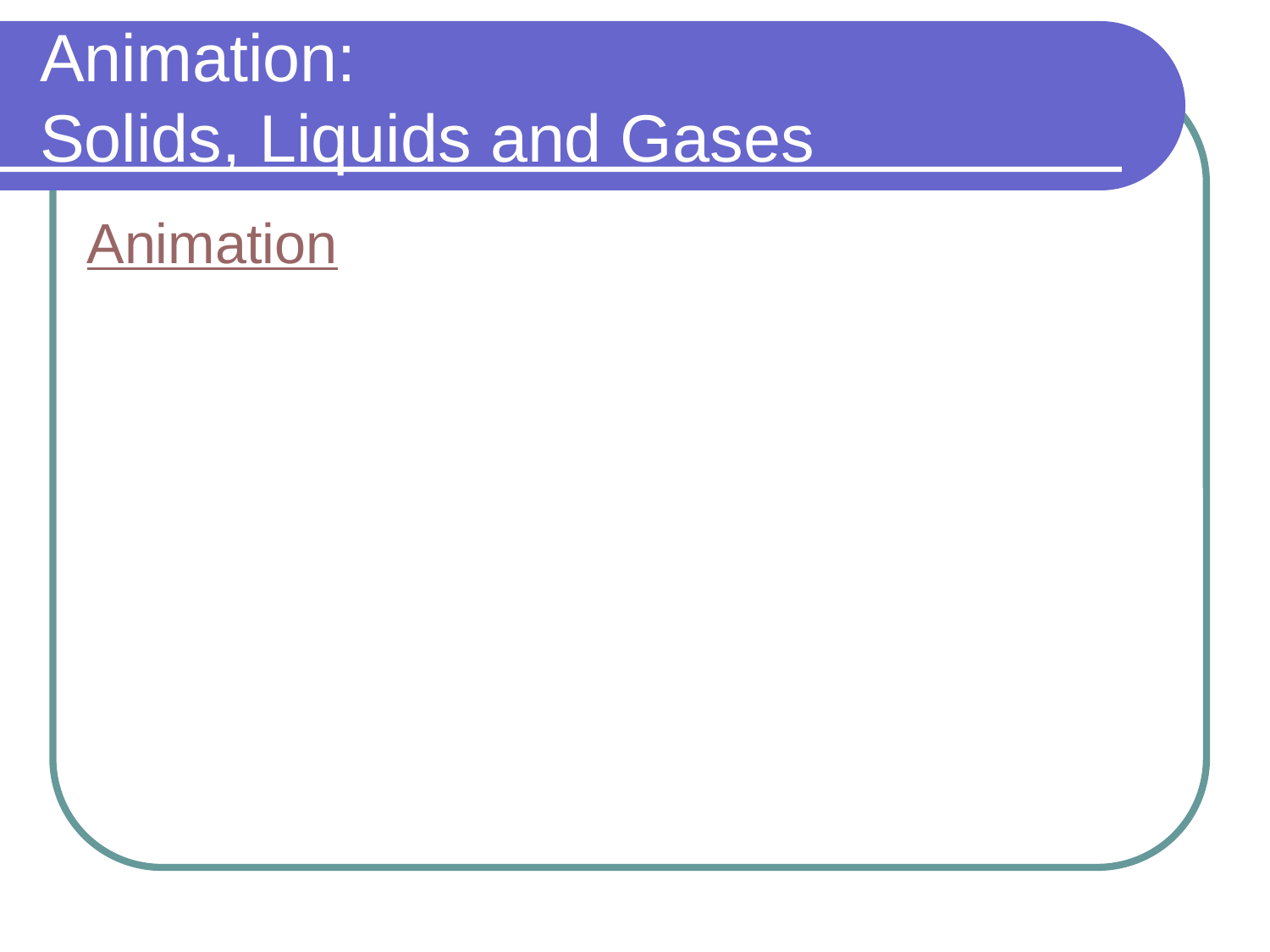

# Animation: Solids, Liquids and Gases
Animation